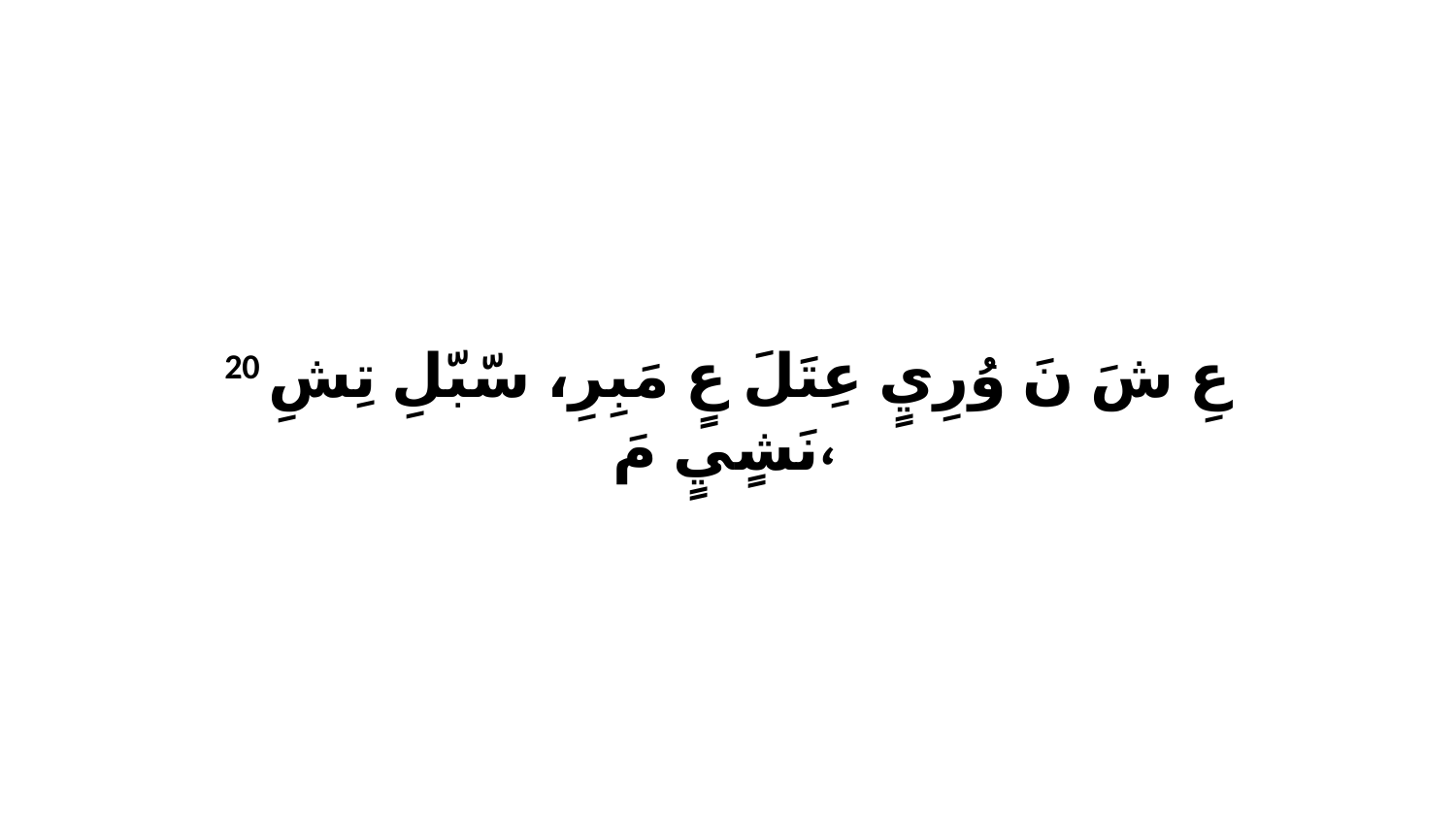

20 عِ شَ نَ وُرِيٍ عِتَلَ عٍ مَبِرِ، سّبّلِ تِشِ نَشٍيٍ مَ،